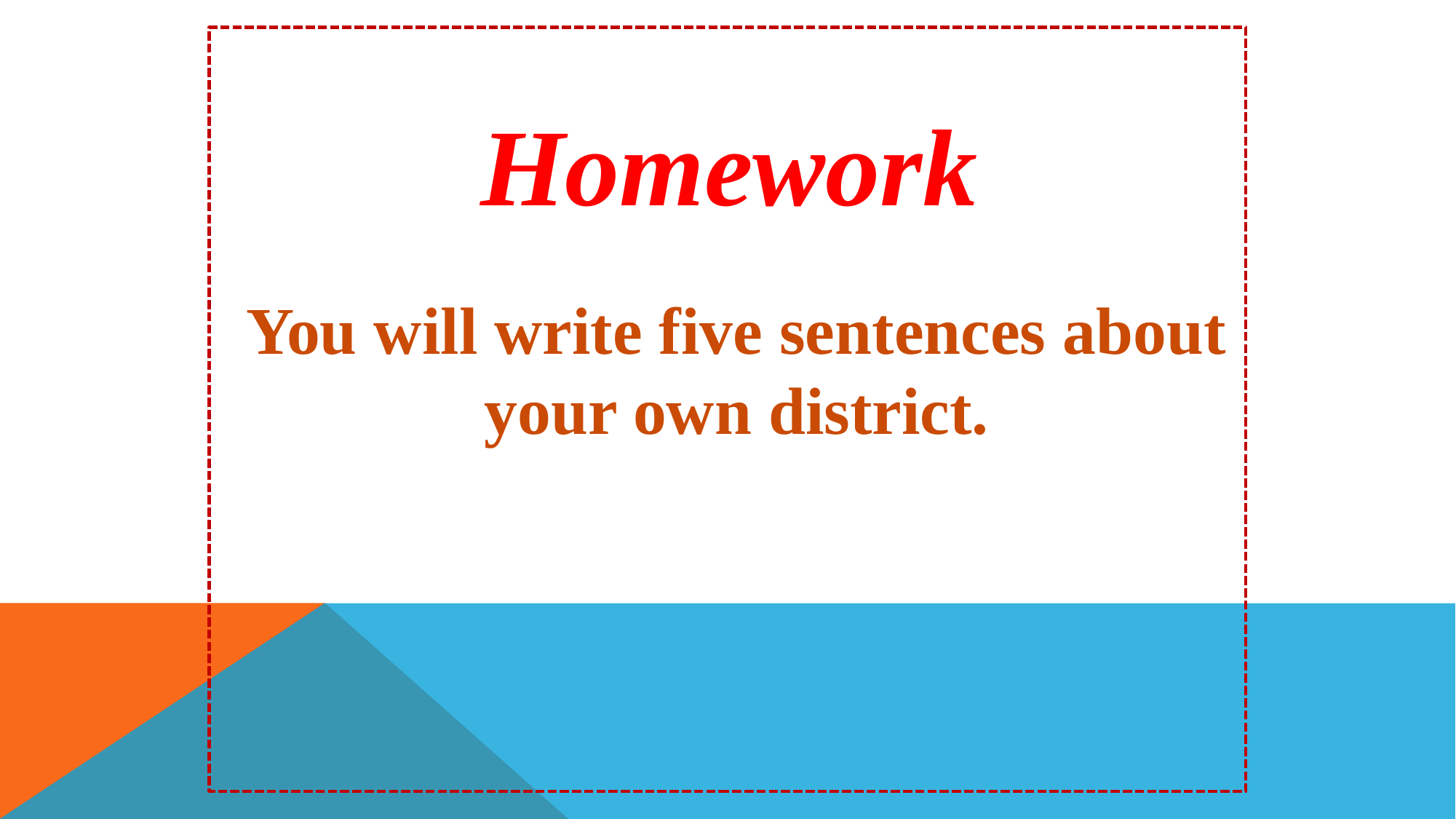

Homework
You will write five sentences about your own district.